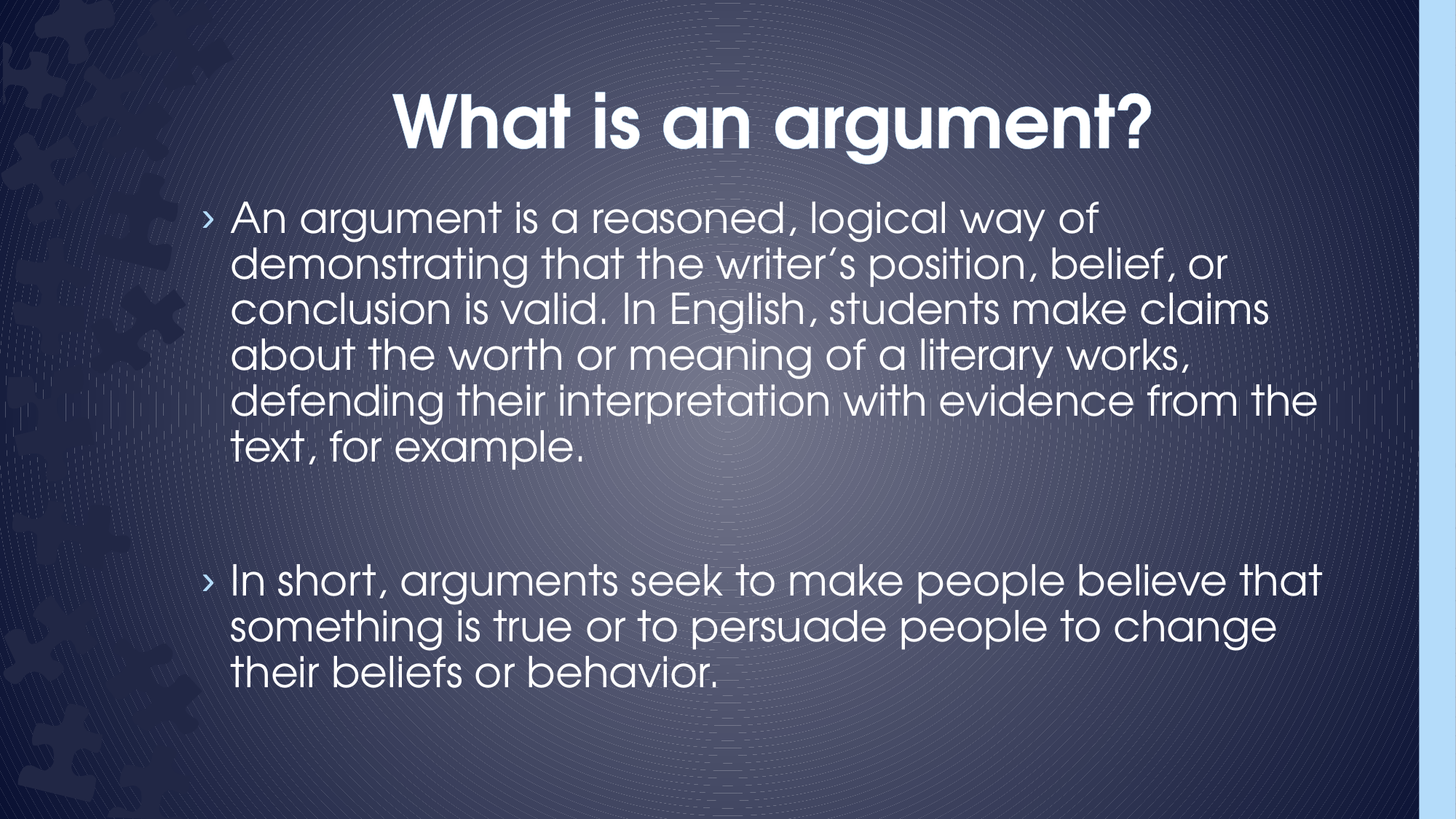

# What is an argument?
An argument is a reasoned, logical way of demonstrating that the writer’s position, belief, or conclusion is valid. In English, students make claims about the worth or meaning of a literary works, defending their interpretation with evidence from the text, for example.

In short, arguments seek to make people believe that something is true or to persuade people to change their beliefs or behavior.